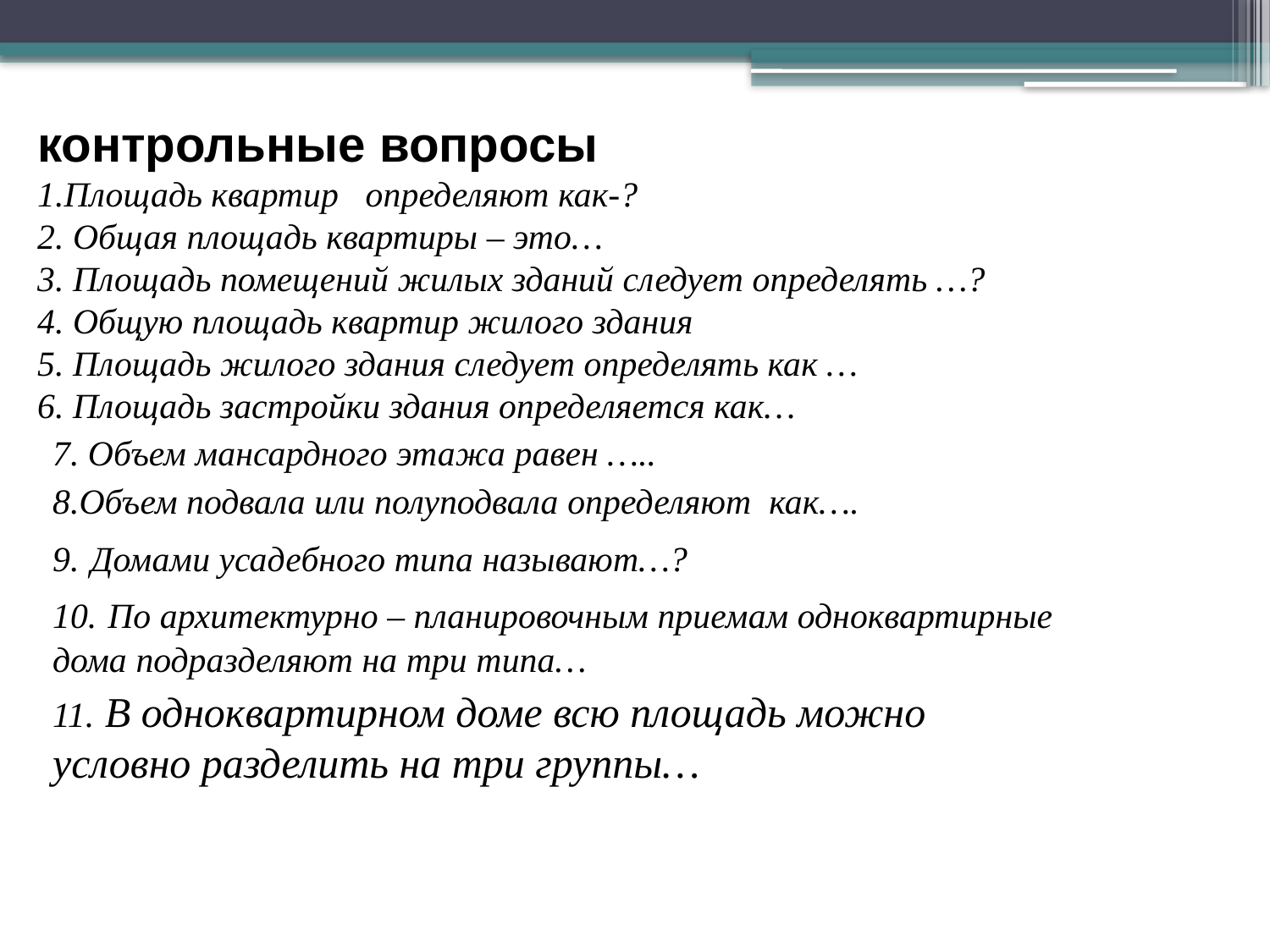

контрольные вопросы
1.Площадь квартир   определяют как-?
2. Общая площадь квартиры – это…
3. Площадь помещений жилых зданий следует определять …?
4. Общую площадь квартир жилого здания
5. Площадь жилого здания следует определять как …
6. Площадь застройки здания определяется как…
7. Объем мансардного этажа равен …..
8.Объем подвала или полуподвала определяют  как….
9. Домами усадебного типа называют…?
10. По архитектурно – планировочным приемам одноквартирные дома подразделяют на три типа…
11. В одноквартирном доме всю площадь можно условно разделить на три группы…